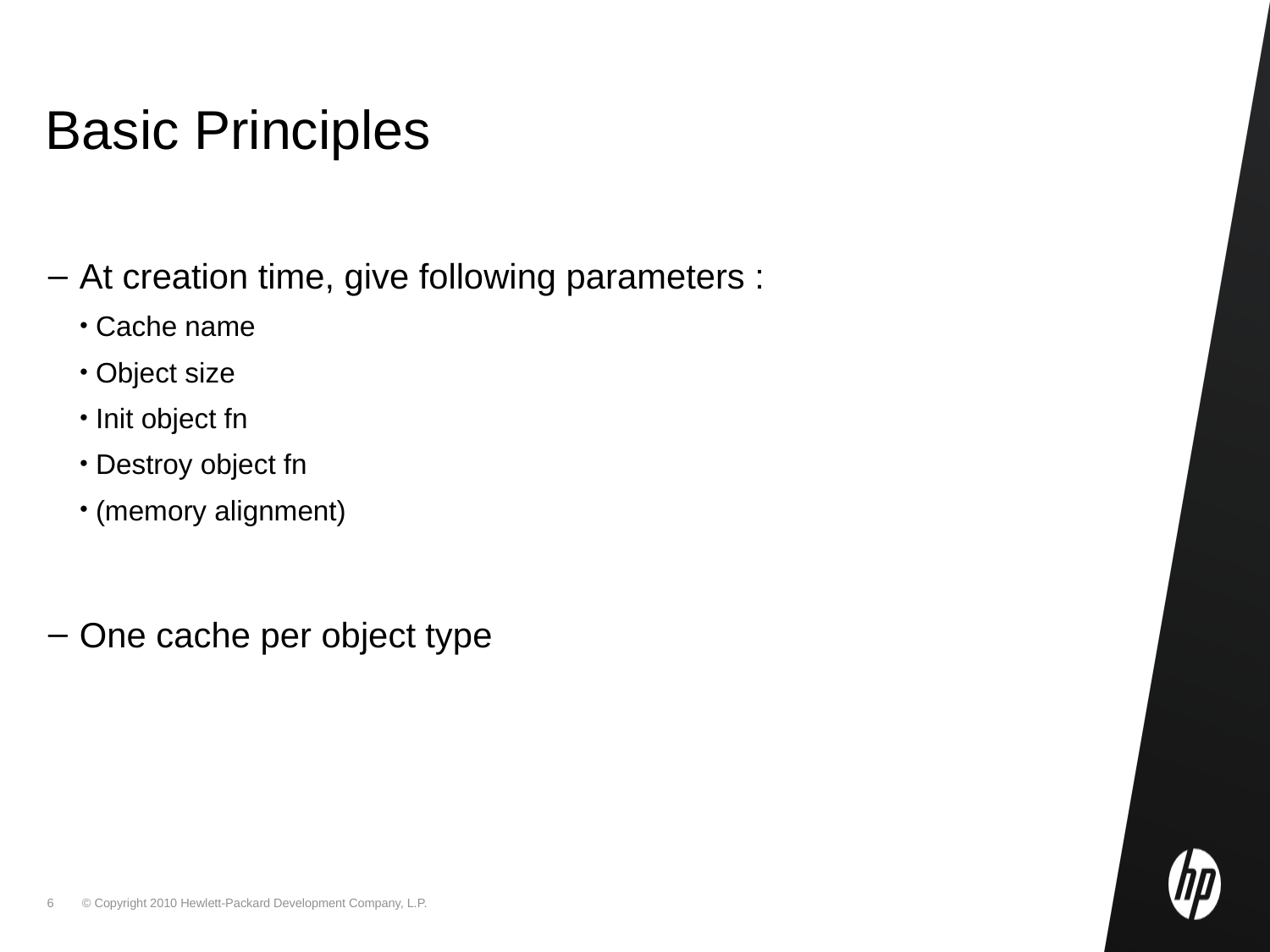

Basic Principles
At creation time, give following parameters :
Cache name
Object size
Init object fn
Destroy object fn
(memory alignment)

One cache per object type